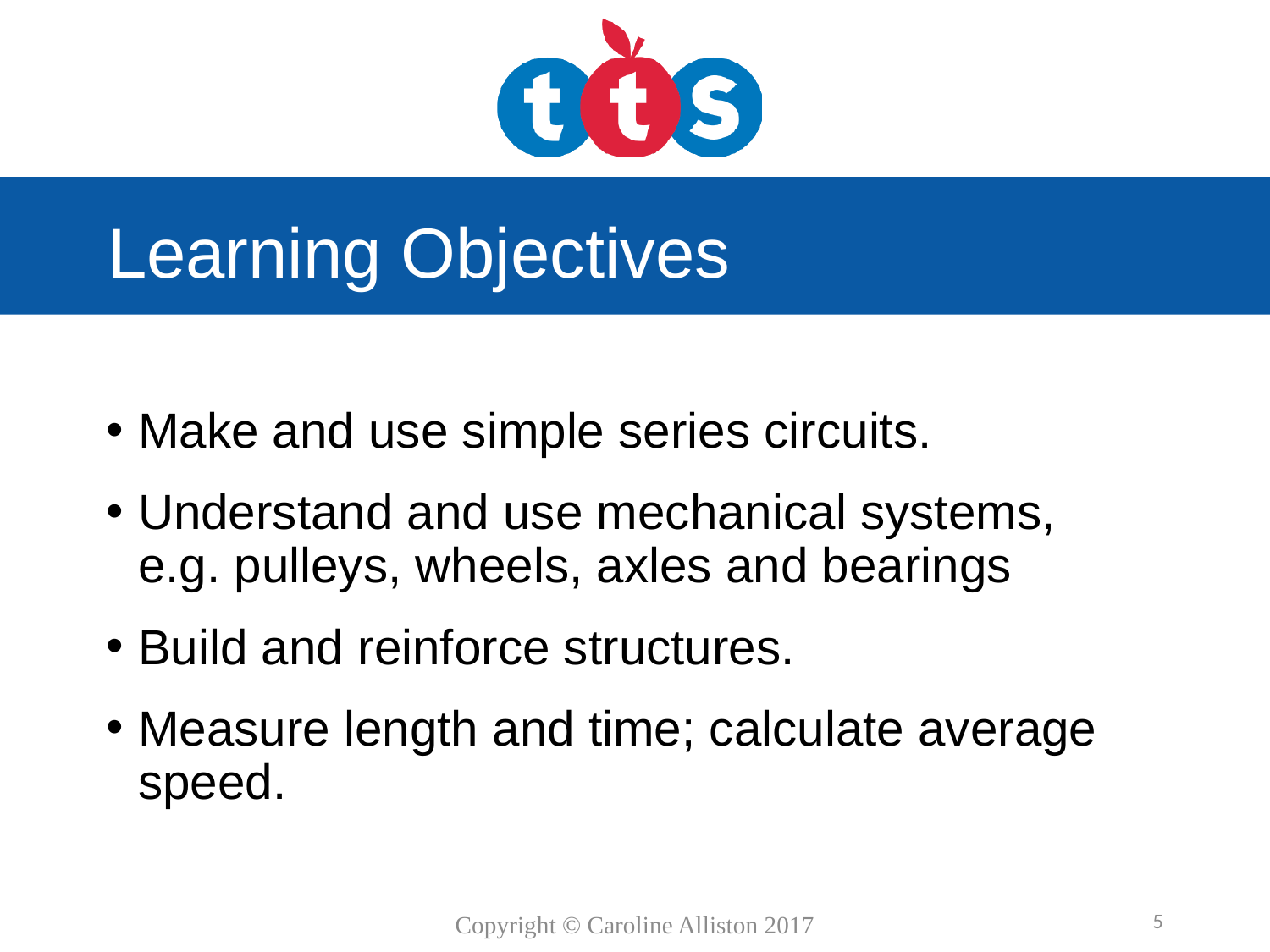

# Learning Objectives
Make and use simple series circuits.
Understand and use mechanical systems, e.g. pulleys, wheels, axles and bearings
Build and reinforce structures.
Measure length and time; calculate average speed.
5
Copyright © Caroline Alliston 2017